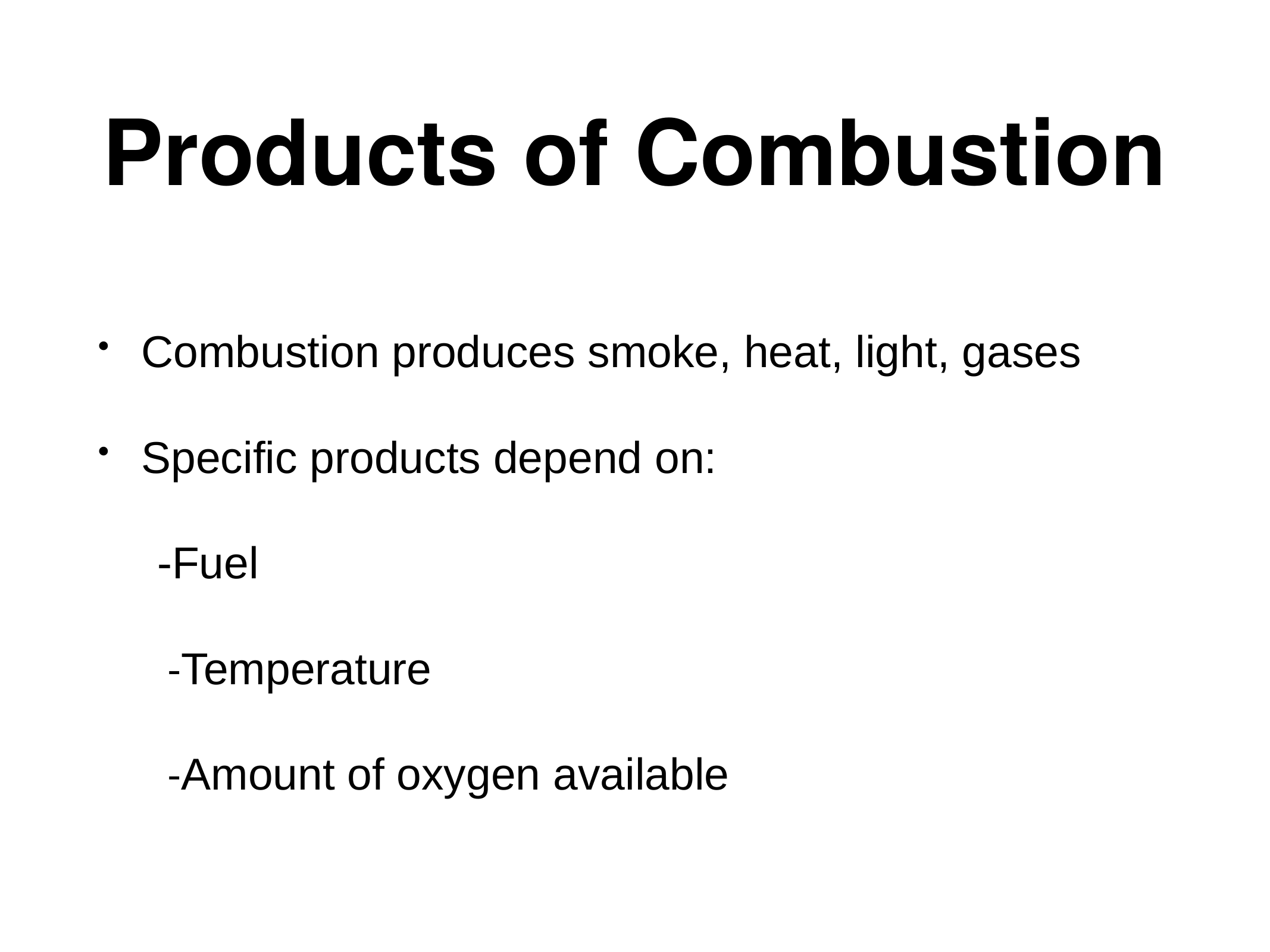

# Products of Combustion
Combustion produces smoke, heat, light, gases
Specific products depend on:
   -Fuel
    -Temperature
    -Amount of oxygen available